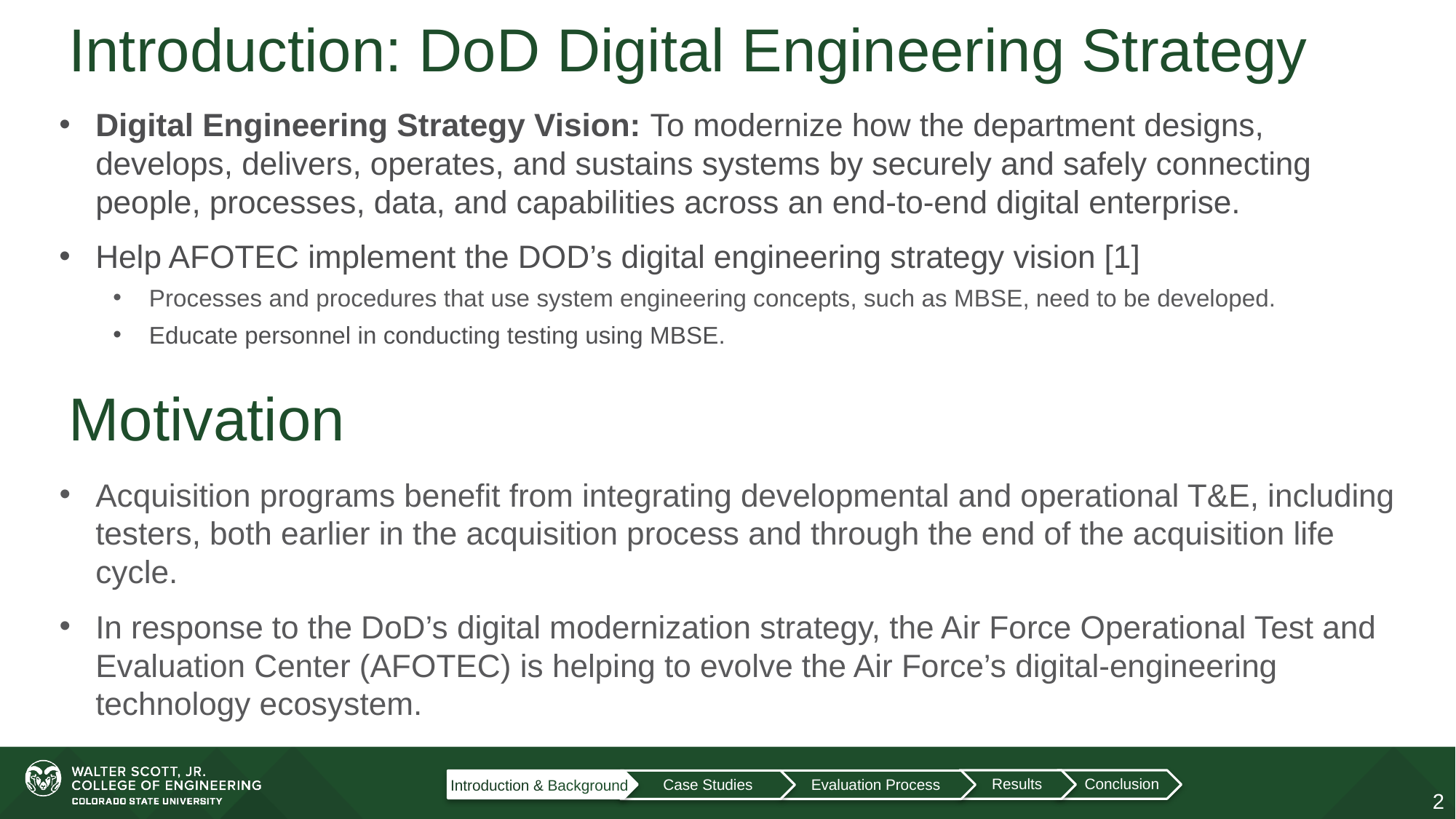

# Introduction: DoD Digital Engineering Strategy
Digital Engineering Strategy Vision: To modernize how the department designs, develops, delivers, operates, and sustains systems by securely and safely connecting people, processes, data, and capabilities across an end-to-end digital enterprise.
Help AFOTEC implement the DOD’s digital engineering strategy vision [1]
Processes and procedures that use system engineering concepts, such as MBSE, need to be developed.
Educate personnel in conducting testing using MBSE.
Motivation
Acquisition programs benefit from integrating developmental and operational T&E, including testers, both earlier in the acquisition process and through the end of the acquisition life cycle.
In response to the DoD’s digital modernization strategy, the Air Force Operational Test and Evaluation Center (AFOTEC) is helping to evolve the Air Force’s digital-engineering technology ecosystem.
Results
Conclusion
Evaluation Process
Case Studies

Introduction & Background

2